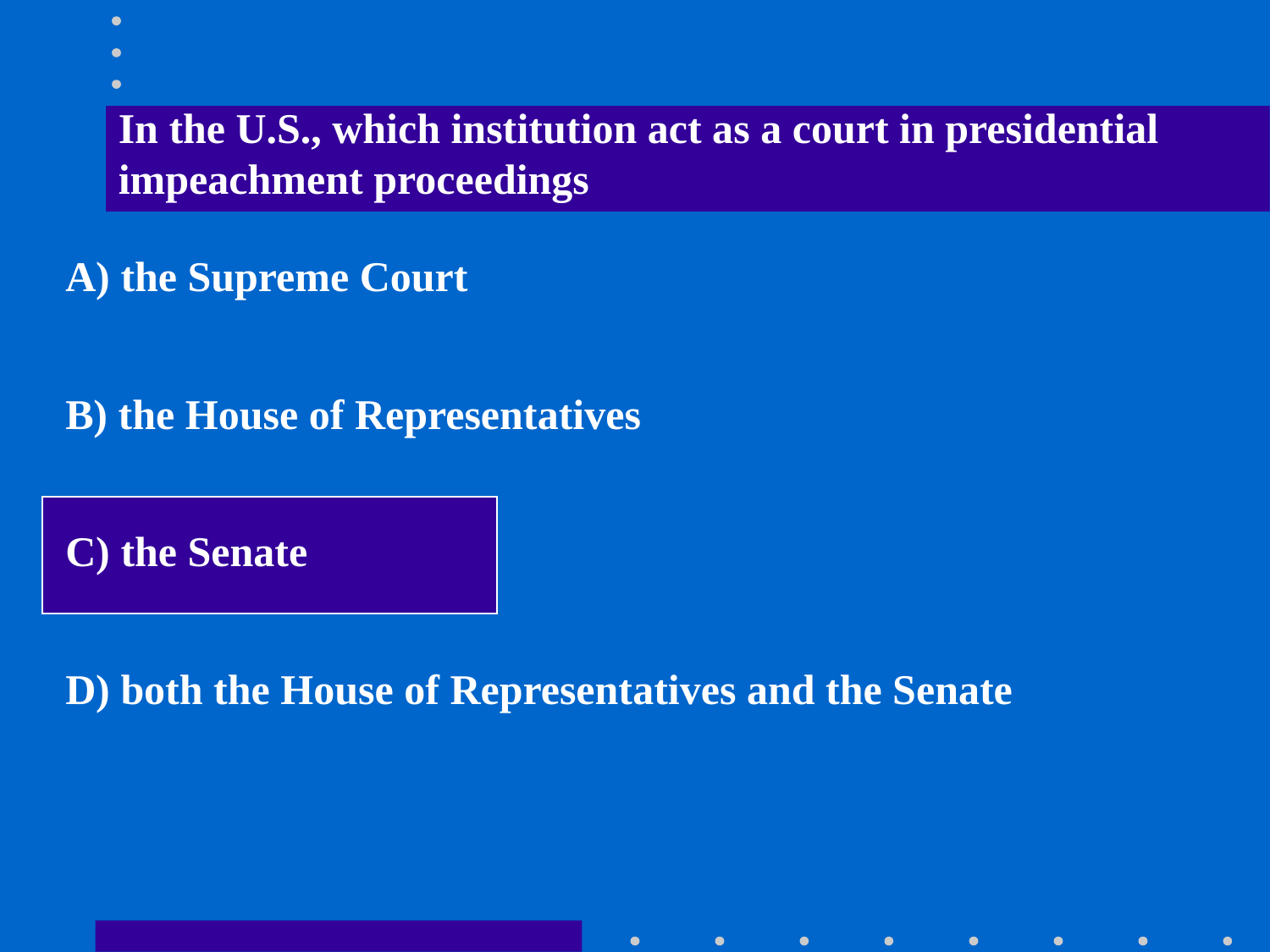

In the U.S., which institution act as a court in presidential impeachment proceedings
A) the Supreme Court
B) the House of Representatives

C) the Senate
D) both the House of Representatives and the Senate